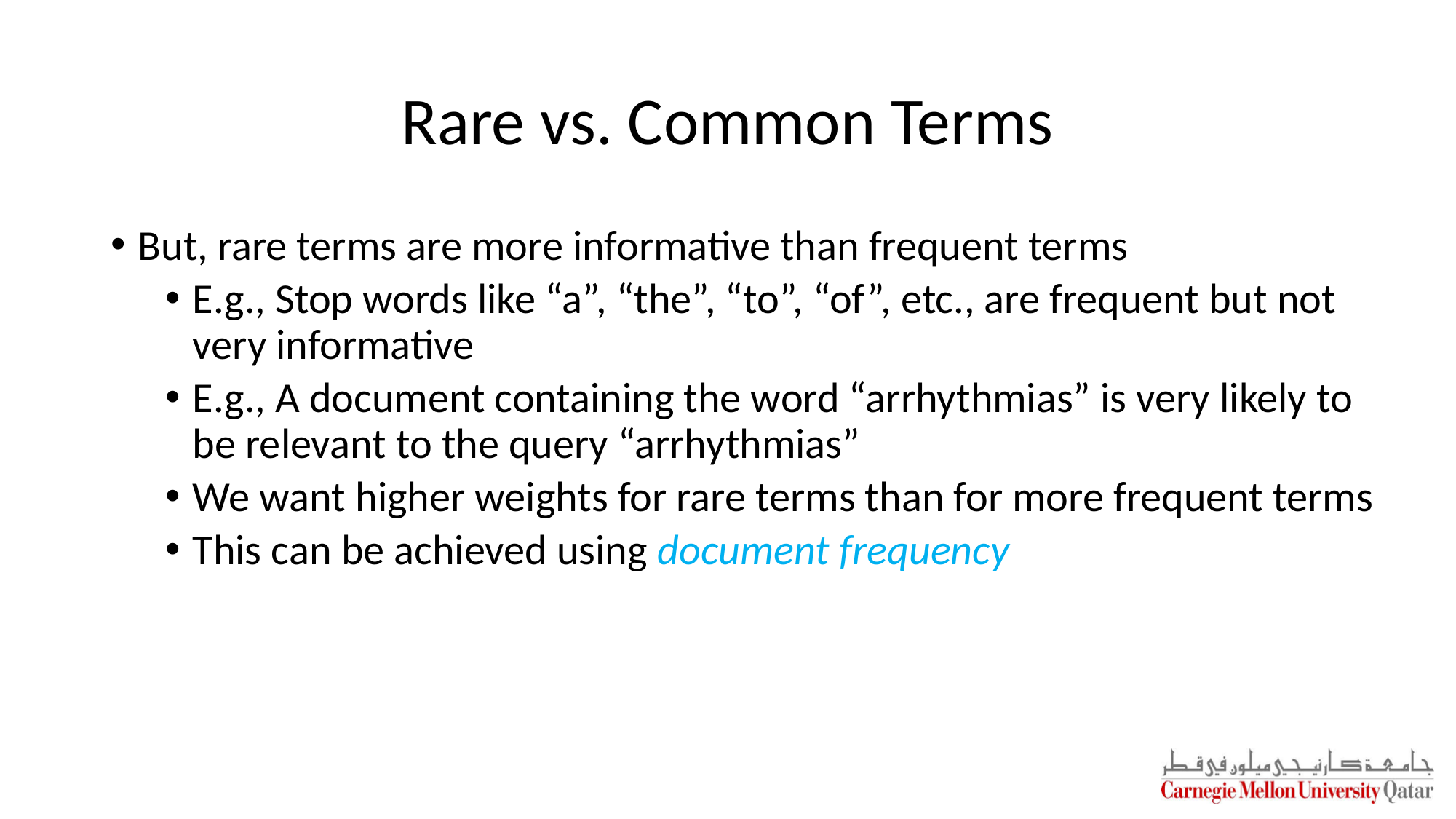

# Rare vs. Common Terms
But, rare terms are more informative than frequent terms
E.g., Stop words like “a”, “the”, “to”, “of”, etc., are frequent but not very informative
E.g., A document containing the word “arrhythmias” is very likely to be relevant to the query “arrhythmias”
We want higher weights for rare terms than for more frequent terms
This can be achieved using document frequency